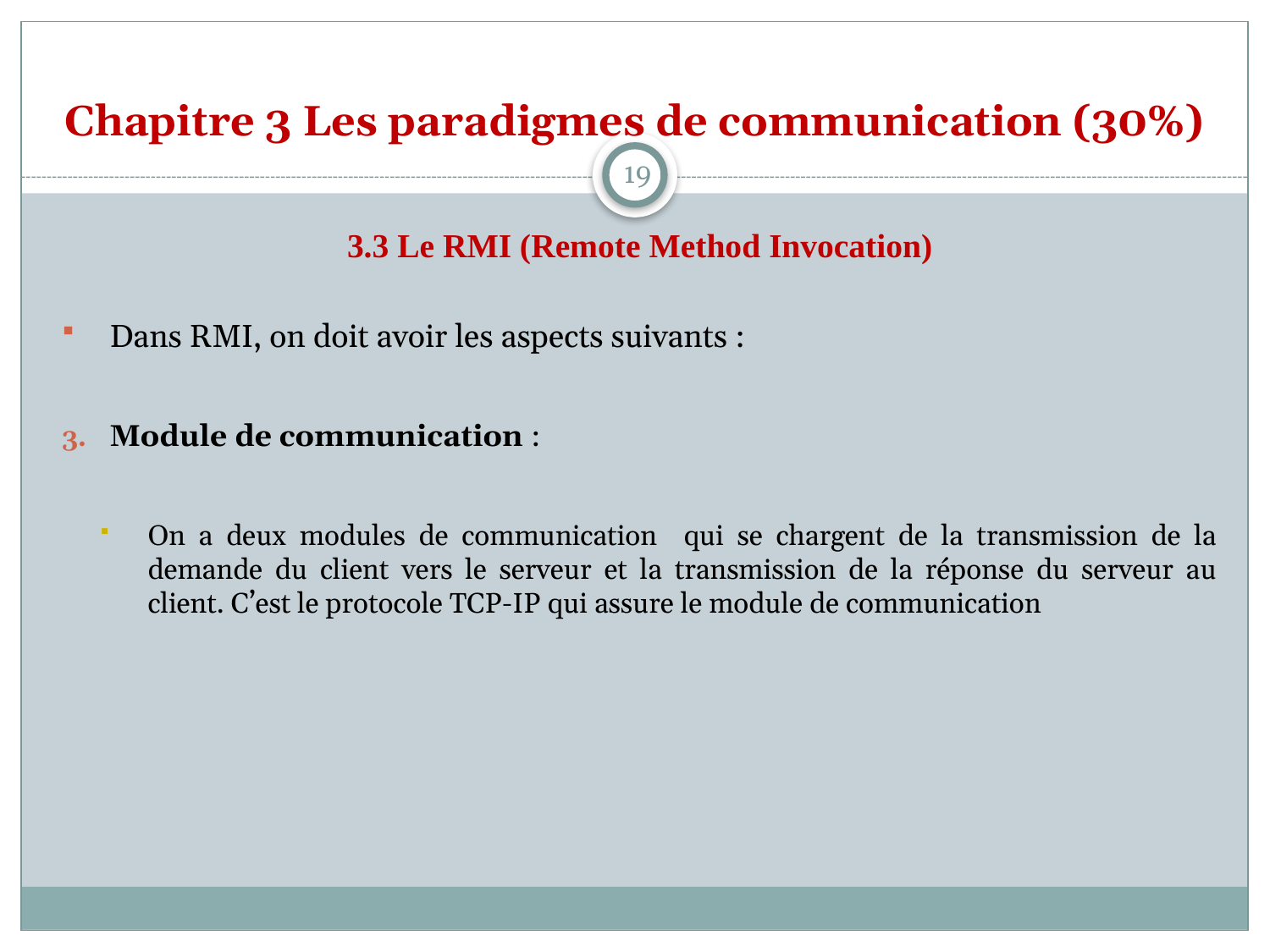

# Chapitre 3 Les paradigmes de communication (30%)
19
3.3 Le RMI (Remote Method Invocation)

Dans RMI, on doit avoir les aspects suivants :

Module de communication :

On a deux modules de communication  qui se chargent de la transmission de la demande du client vers le serveur et la transmission de la réponse du serveur au client. C’est le protocole TCP-IP qui assure le module de communication